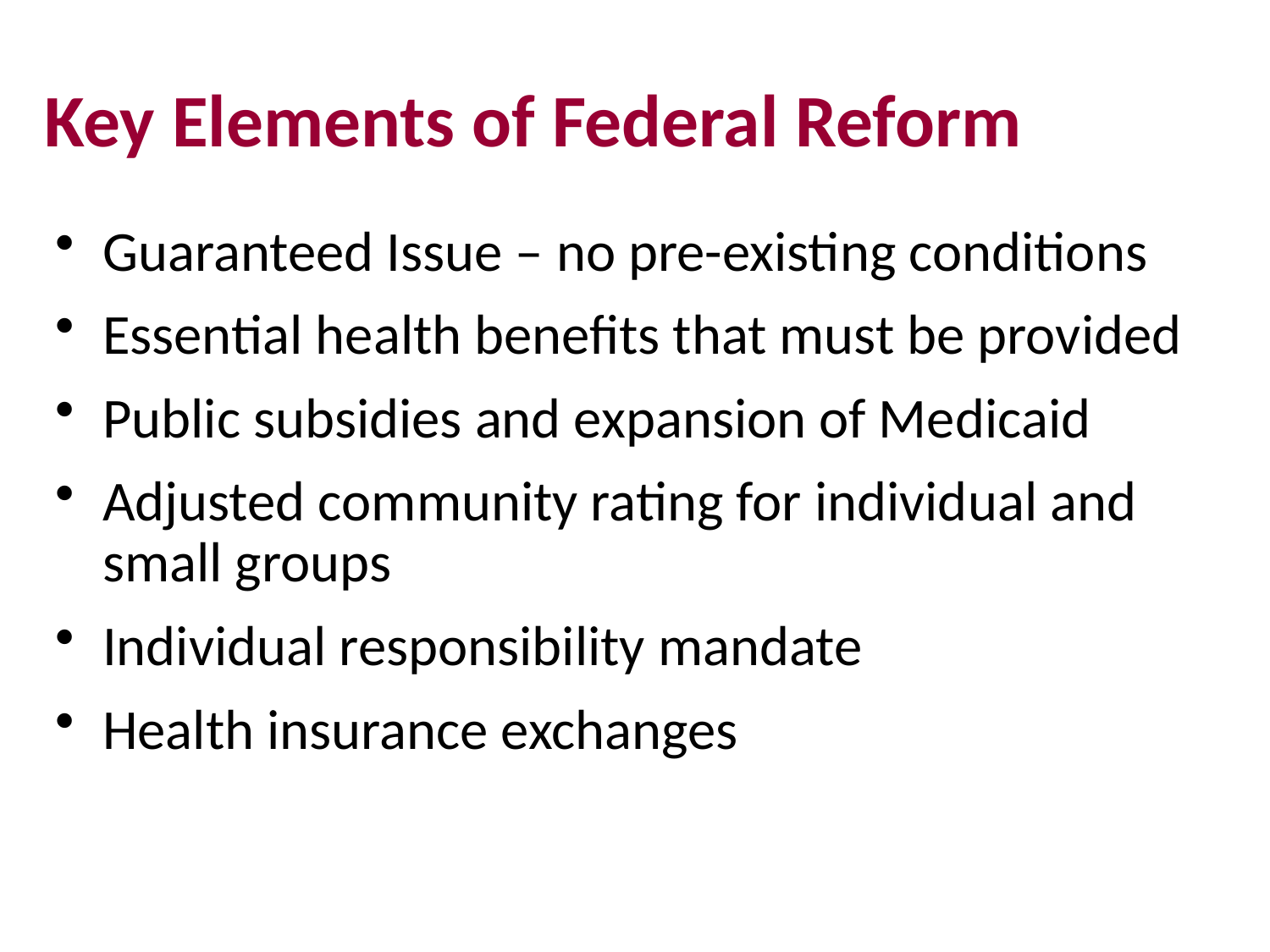

Key Elements of Federal Reform
Guaranteed Issue – no pre-existing conditions
Essential health benefits that must be provided
Public subsidies and expansion of Medicaid
Adjusted community rating for individual and small groups
Individual responsibility mandate
Health insurance exchanges